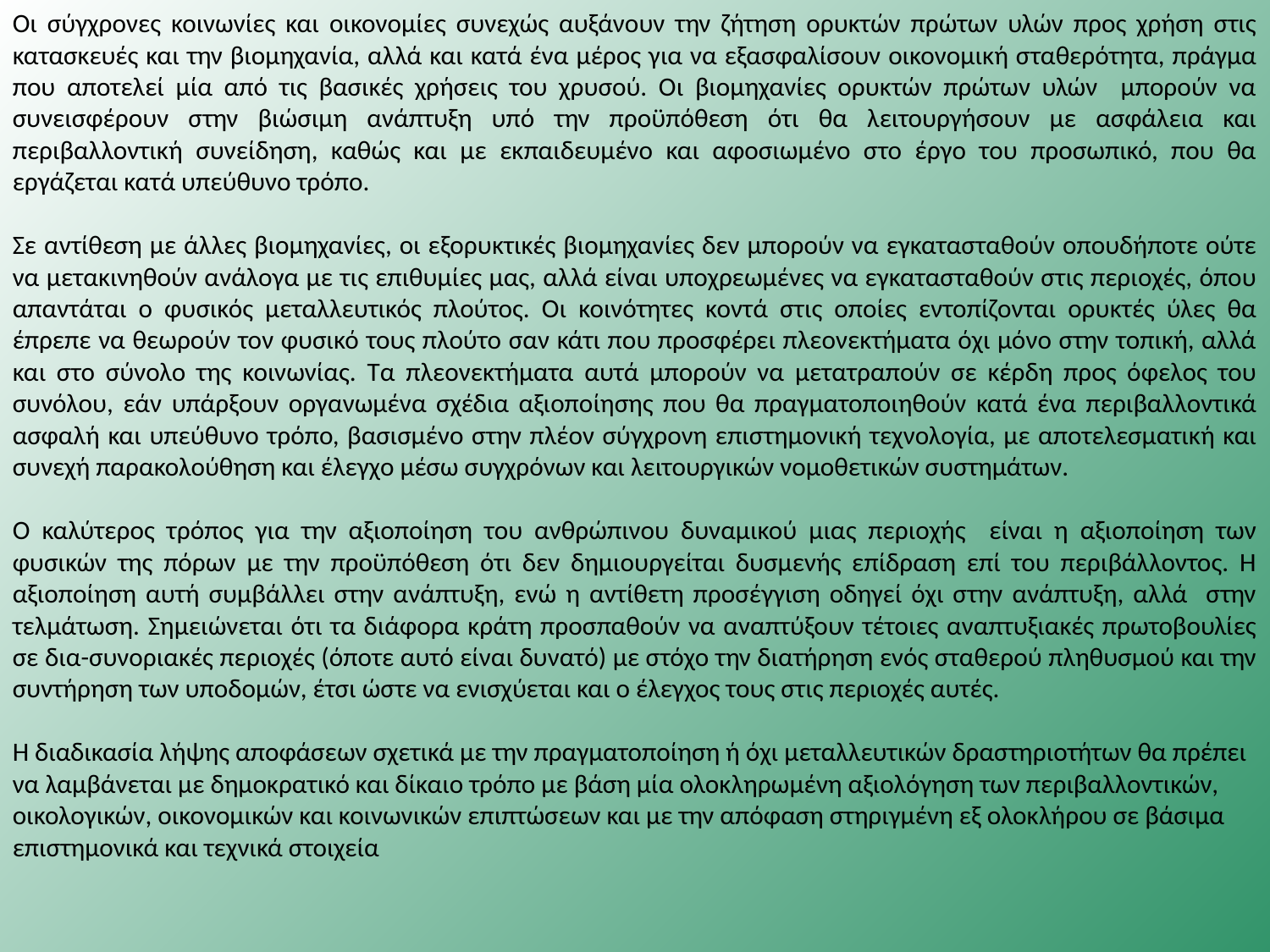

Οι σύγχρονες κοινωνίες και οικονομίες συνεχώς αυξάνουν την ζήτηση ορυκτών πρώτων υλών προς χρήση στις κατασκευές και την βιομηχανία, αλλά και κατά ένα μέρος για να εξασφαλίσουν οικονομική σταθερότητα, πράγμα που αποτελεί μία από τις βασικές χρήσεις του χρυσού. Οι βιομηχανίες ορυκτών πρώτων υλών  μπορούν να συνεισφέρουν στην βιώσιμη ανάπτυξη υπό την προϋπόθεση ότι θα λειτουργήσουν με ασφάλεια και περιβαλλοντική συνείδηση, καθώς και με εκπαιδευμένο και αφοσιωμένο στο έργο του προσωπικό, που θα εργάζεται κατά υπεύθυνο τρόπο.

Σε αντίθεση με άλλες βιομηχανίες, οι εξορυκτικές βιομηχανίες δεν μπορούν να εγκατασταθούν οπουδήποτε ούτε να μετακινηθούν ανάλογα με τις επιθυμίες μας, αλλά είναι υποχρεωμένες να εγκατασταθούν στις περιοχές, όπου απαντάται ο φυσικός μεταλλευτικός πλούτος. Οι κοινότητες κοντά στις οποίες εντοπίζονται ορυκτές ύλες θα έπρεπε να θεωρούν τον φυσικό τους πλούτο σαν κάτι που προσφέρει πλεονεκτήματα όχι μόνο στην τοπική, αλλά και στο σύνολο της κοινωνίας. Τα πλεονεκτήματα αυτά μπορούν να μετατραπούν σε κέρδη προς όφελος του συνόλου, εάν υπάρξουν οργανωμένα σχέδια αξιοποίησης που θα πραγματοποιηθούν κατά ένα περιβαλλοντικά ασφαλή και υπεύθυνο τρόπο, βασισμένο στην πλέον σύγχρονη επιστημονική τεχνολογία, με αποτελεσματική και συνεχή παρακολούθηση και έλεγχο μέσω συγχρόνων και λειτουργικών νομοθετικών συστημάτων.

Ο καλύτερος τρόπος για την αξιοποίηση του ανθρώπινου δυναμικού μιας περιοχής  είναι η αξιοποίηση των φυσικών της πόρων με την προϋπόθεση ότι δεν δημιουργείται δυσμενής επίδραση επί του περιβάλλοντος. Η αξιοποίηση αυτή συμβάλλει στην ανάπτυξη, ενώ η αντίθετη προσέγγιση οδηγεί όχι στην ανάπτυξη, αλλά  στην τελμάτωση. Σημειώνεται ότι τα διάφορα κράτη προσπαθούν να αναπτύξουν τέτοιες αναπτυξιακές πρωτοβουλίες σε δια-συνοριακές περιοχές (όποτε αυτό είναι δυνατό) με στόχο την διατήρηση ενός σταθερού πληθυσμού και την συντήρηση των υποδομών, έτσι ώστε να ενισχύεται και ο έλεγχος τους στις περιοχές αυτές.

Η διαδικασία λήψης αποφάσεων σχετικά με την πραγματοποίηση ή όχι μεταλλευτικών δραστηριοτήτων θα πρέπει να λαμβάνεται με δημοκρατικό και δίκαιο τρόπο με βάση μία ολοκληρωμένη αξιολόγηση των περιβαλλοντικών, οικολογικών, οικονομικών και κοινωνικών επιπτώσεων και με την απόφαση στηριγμένη εξ ολοκλήρου σε βάσιμα επιστημονικά και τεχνικά στοιχεία